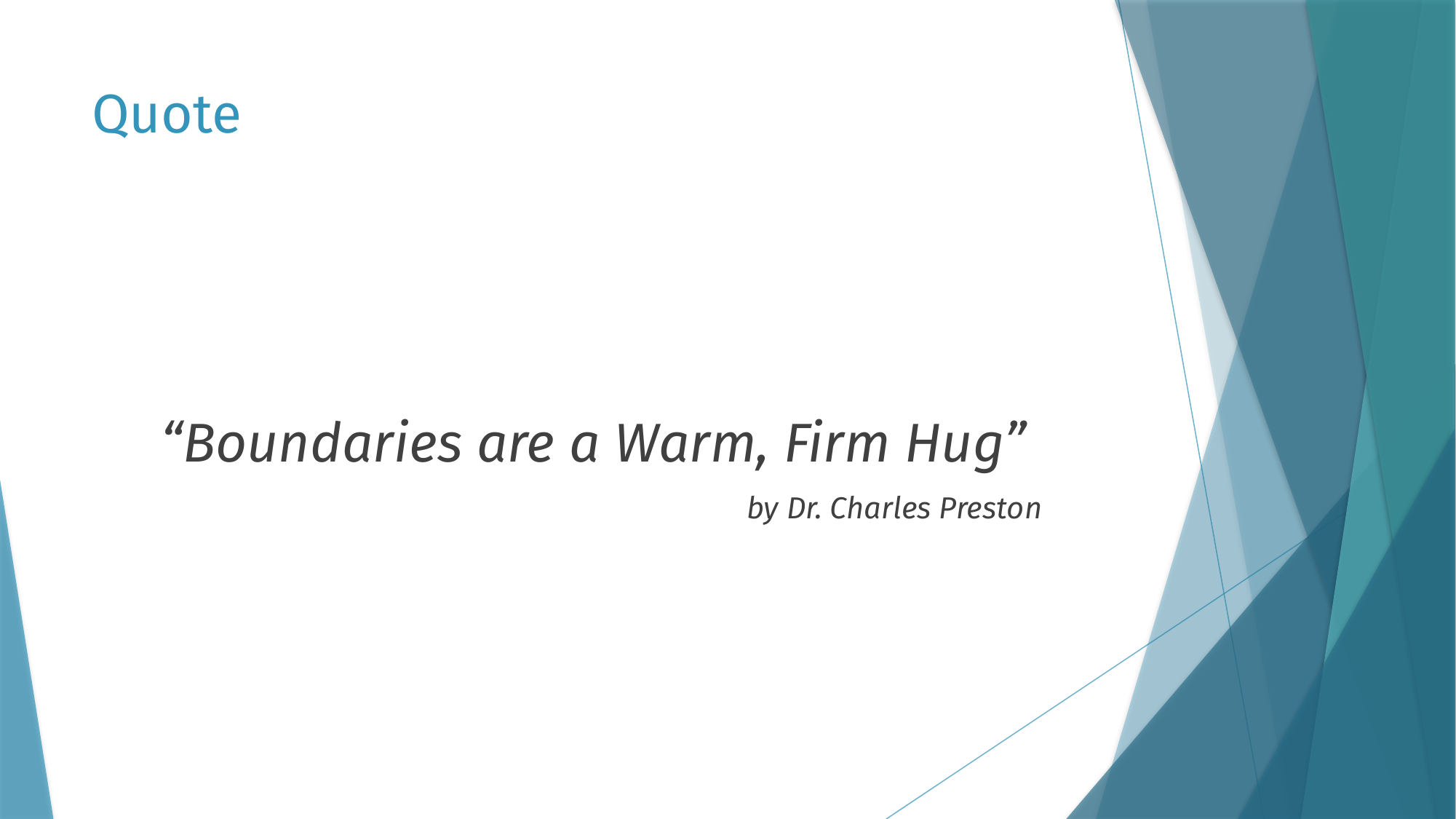

# Quote

“Boundaries are a Warm, Firm Hug”
						by Dr. Charles Preston